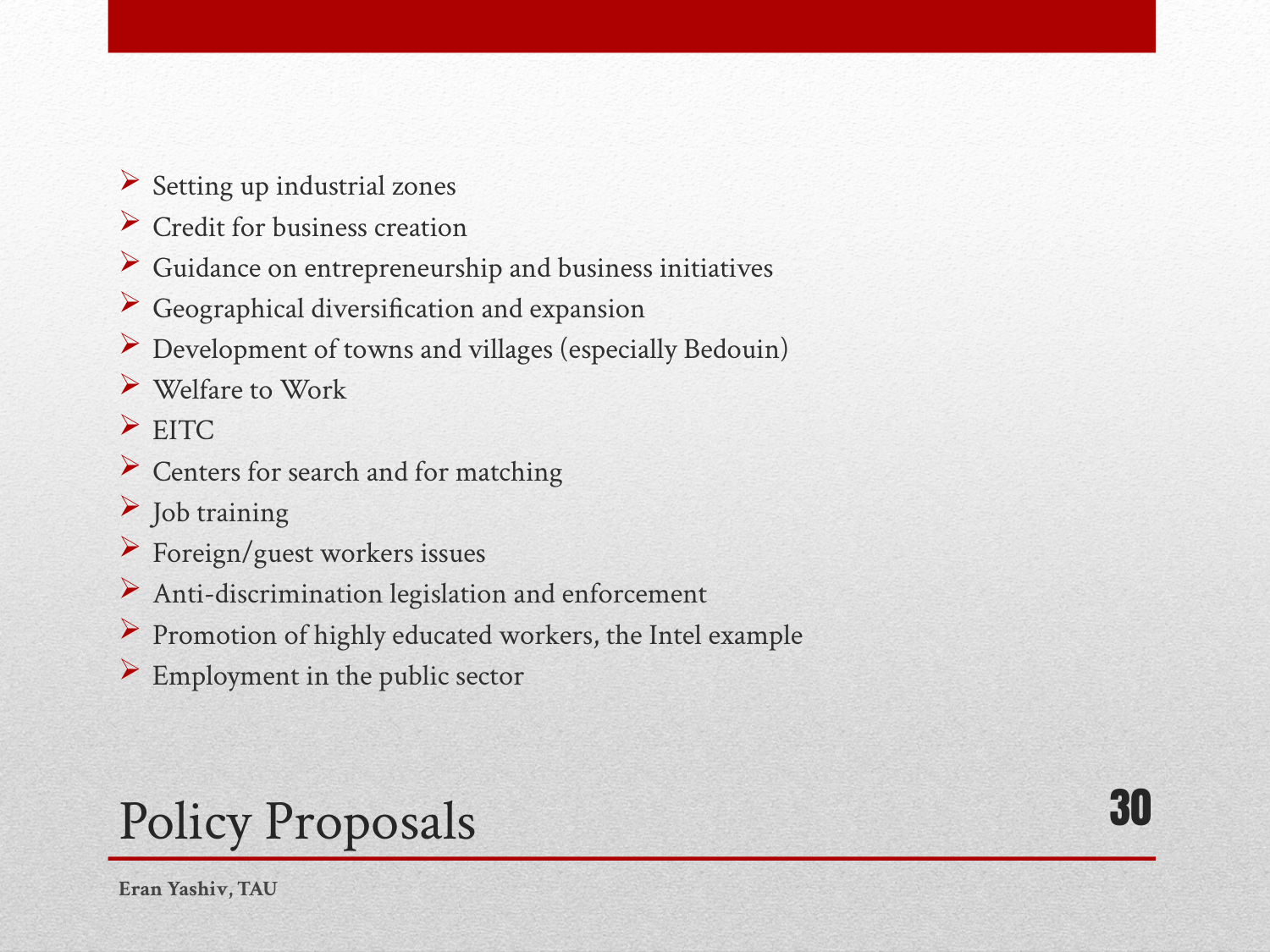

Setting up industrial zones
Credit for business creation
Guidance on entrepreneurship and business initiatives
Geographical diversification and expansion
Development of towns and villages (especially Bedouin)
Welfare to Work
EITC
Centers for search and for matching
Job training
Foreign/guest workers issues
Anti-discrimination legislation and enforcement
Promotion of highly educated workers, the Intel example
Employment in the public sector
# Policy Proposals
30
Eran Yashiv, TAU